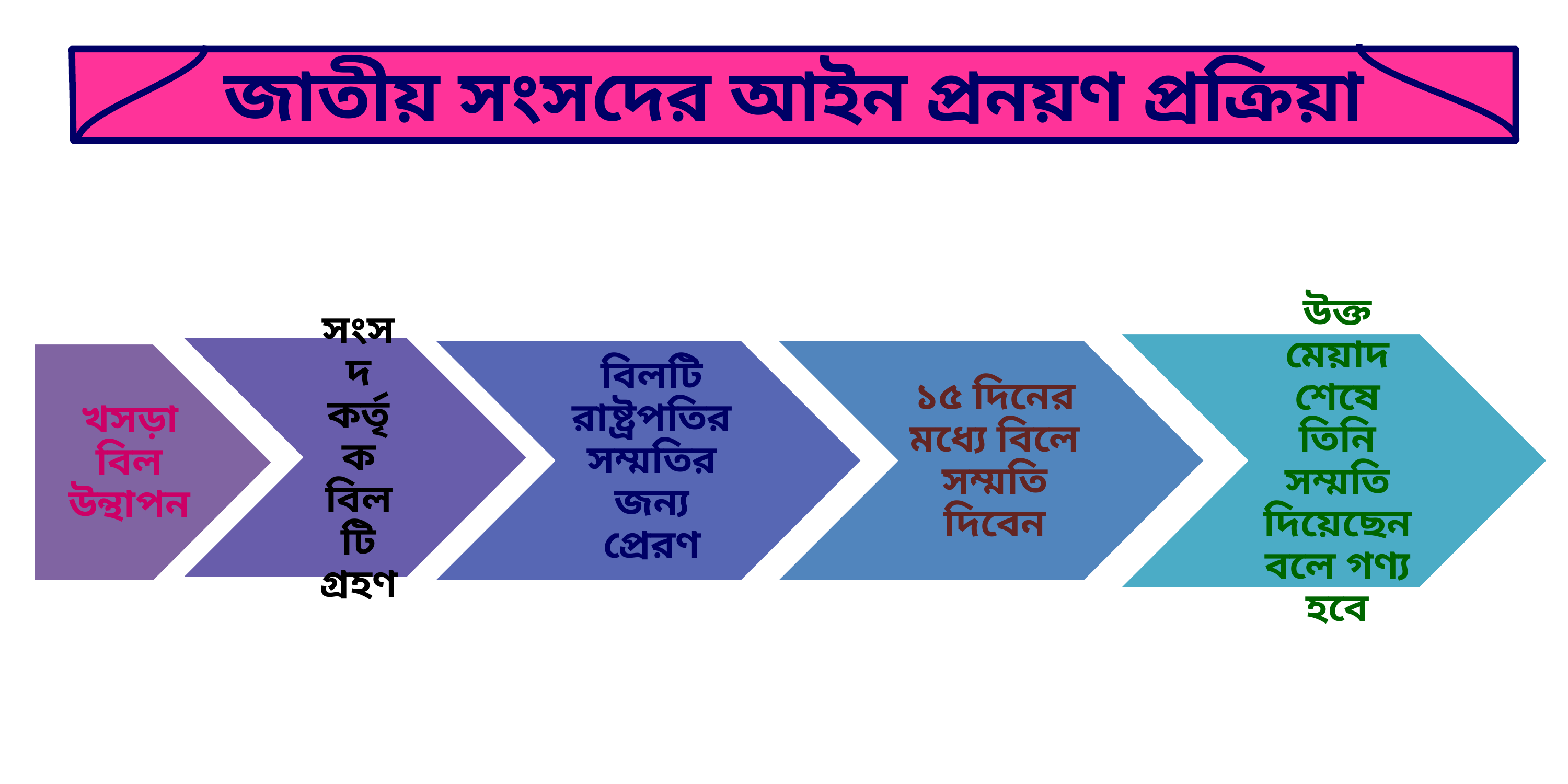

জাতীয় সংসদের আইন প্রনয়ণ প্রক্রিয়া
খসড়া বিল উন্থাপন
সংসদ কর্তৃক বিলটি গ্রহণ
বিলটি রাষ্ট্রপতির সম্মতির জন্য প্রেরণ
১৫ দিনের মধ্যে বিলে সম্মতি দিবেন
উক্ত মেয়াদ শেষে তিনি সম্মতি দিয়েছেন বলে গণ্য হবে